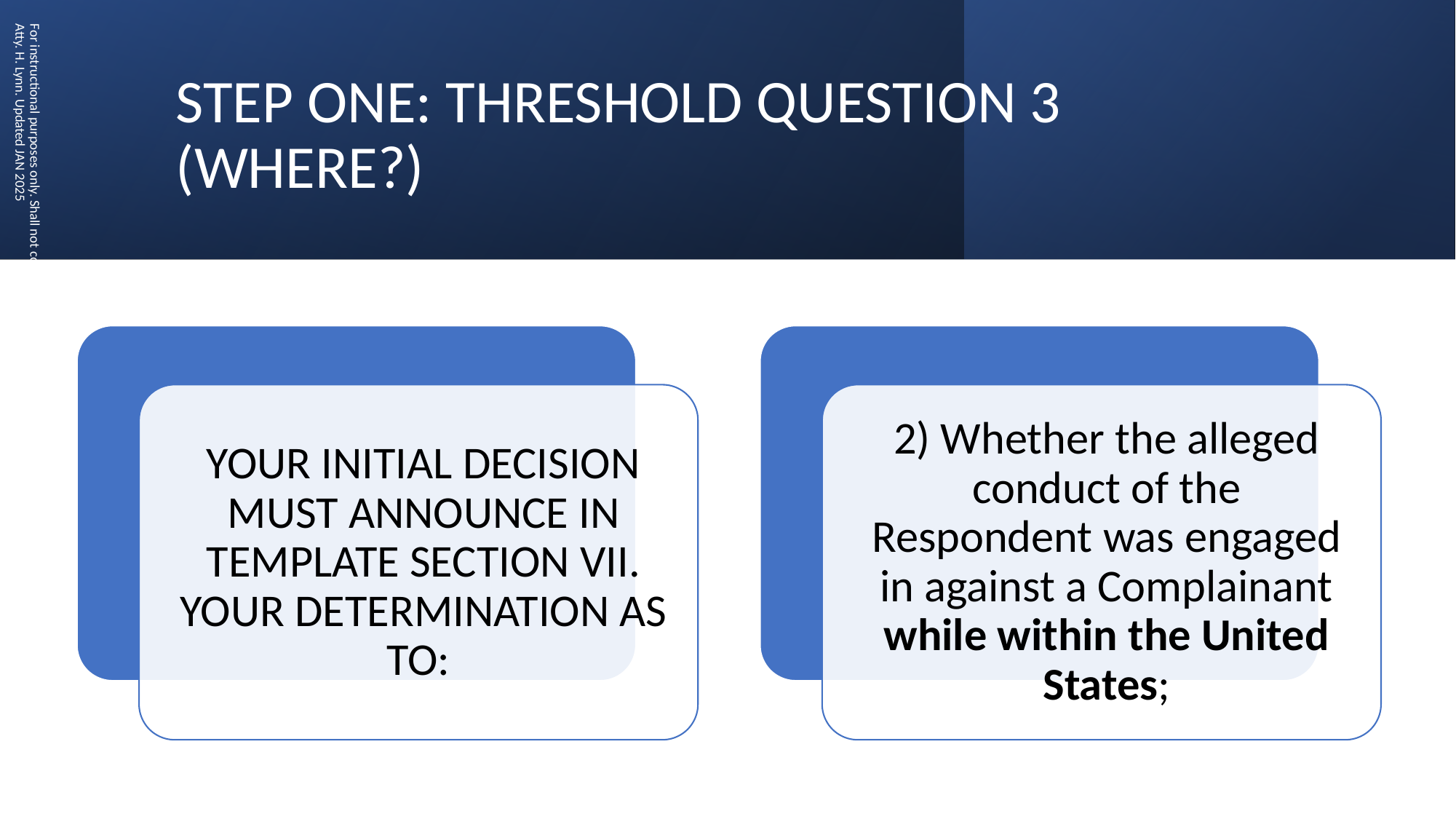

# STEP ONE: THRESHOLD QUESTION 3 (WHERE?)
For instructional purposes only. Shall not constitute legal advice. Work Product of Atty. H. Lynn. Updated JAN 2025
YOUR INITIAL DECISION MUST ANNOUNCE IN TEMPLATE SECTION VII. YOUR DETERMINATION AS TO:
2) Whether the alleged conduct of the Respondent was engaged in against a Complainant while within the United States;